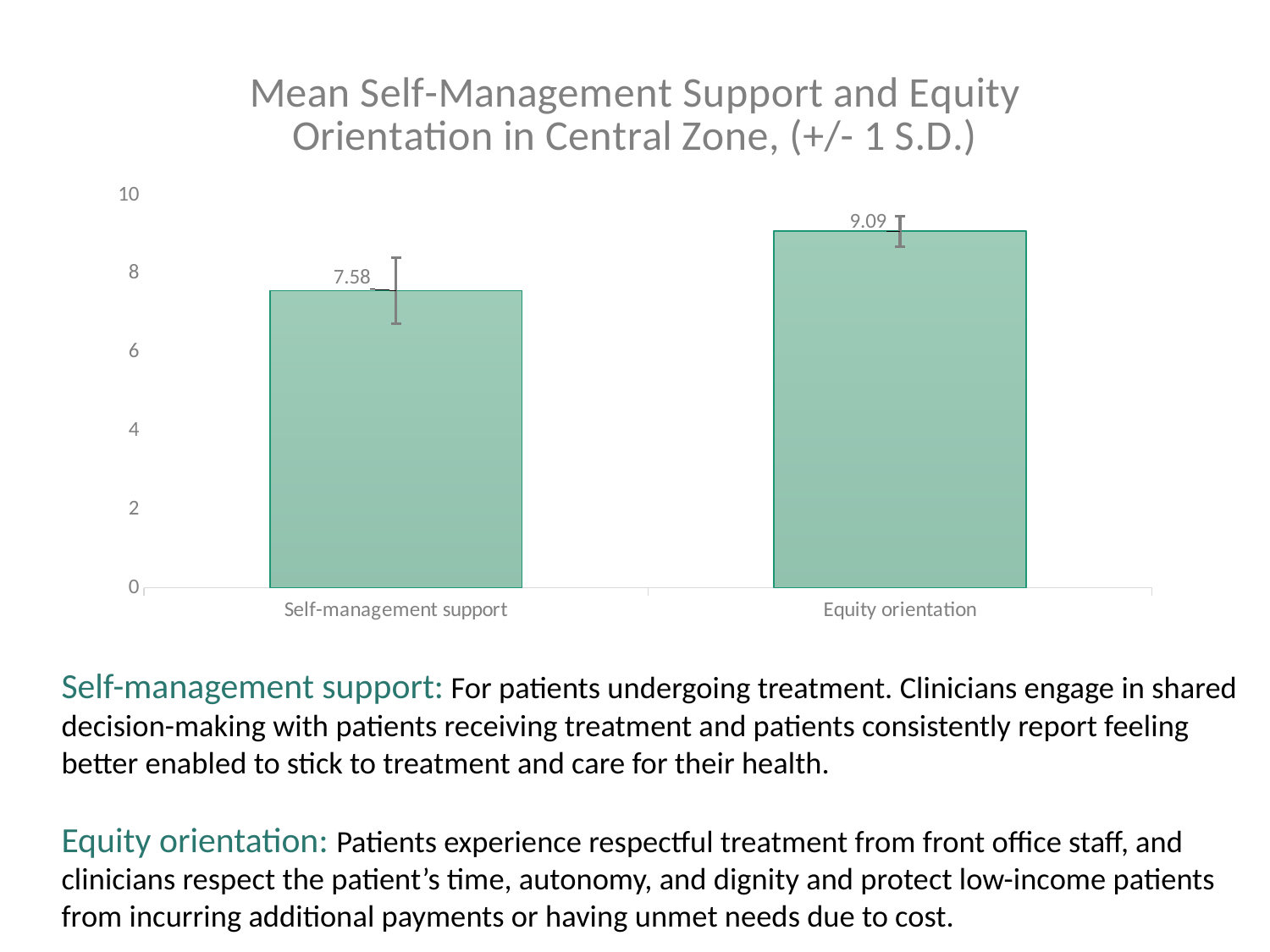

### Chart: Mean Self-Management Support and Equity Orientation in Central Zone, (+/- 1 S.D.)

| Category |  |
|---|---|
| Self-management support | 7.5757 |
| Equity orientation | 9.0879 |
Self-management support: For patients undergoing treatment. Clinicians engage in shared decision-making with patients receiving treatment and patients consistently report feeling better enabled to stick to treatment and care for their health.

Equity orientation: Patients experience respectful treatment from front office staff, and clinicians respect the patient’s time, autonomy, and dignity and protect low-income patients from incurring additional payments or having unmet needs due to cost.